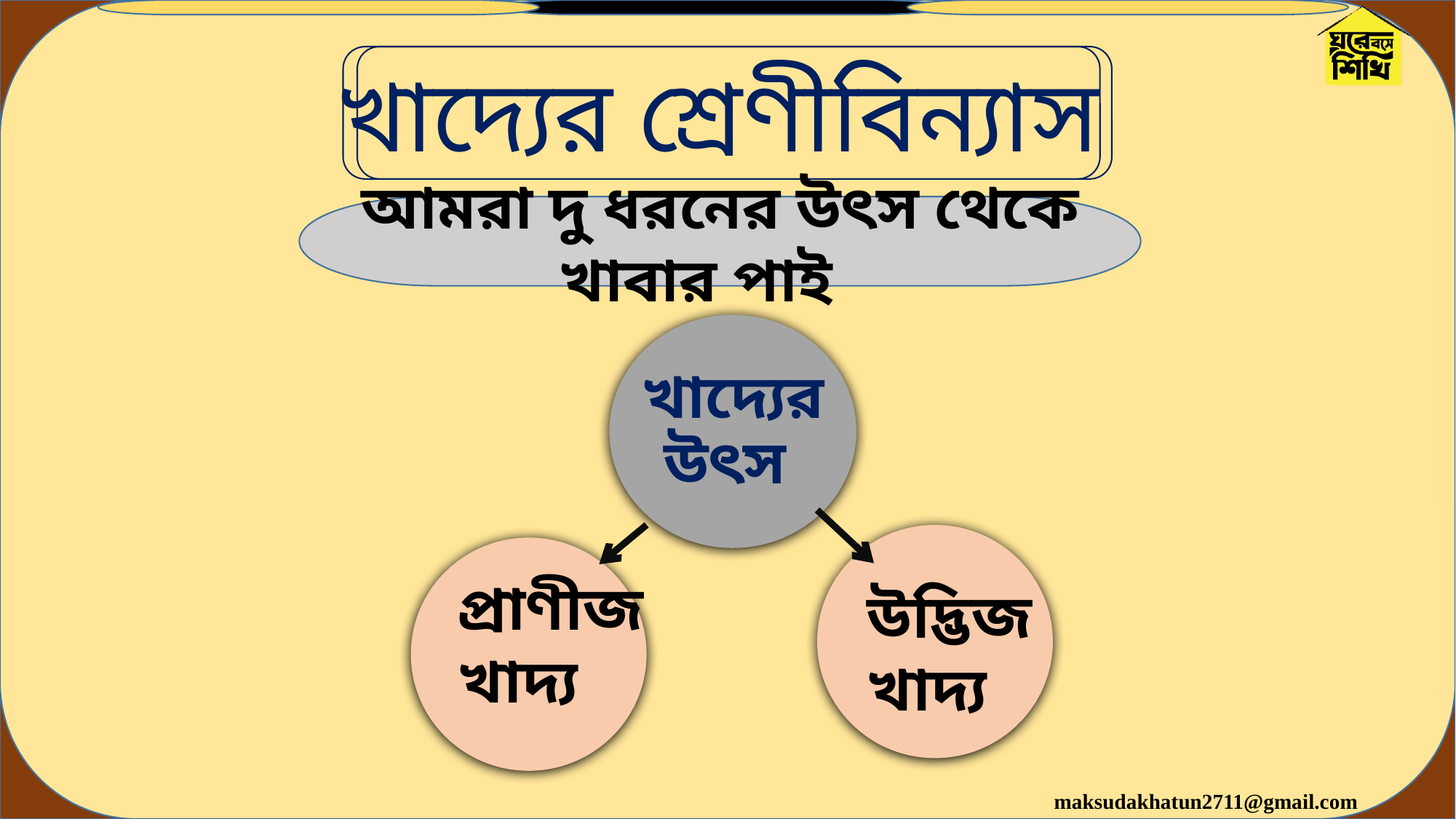

খাদ্যের শ্রেণীবিন্যাস
আমরা দু ধরনের উৎস থেকে খাবার পাই
খাদ্যের উৎস

প্রাণীজ খাদ্য
উদ্ভিজ খাদ্য